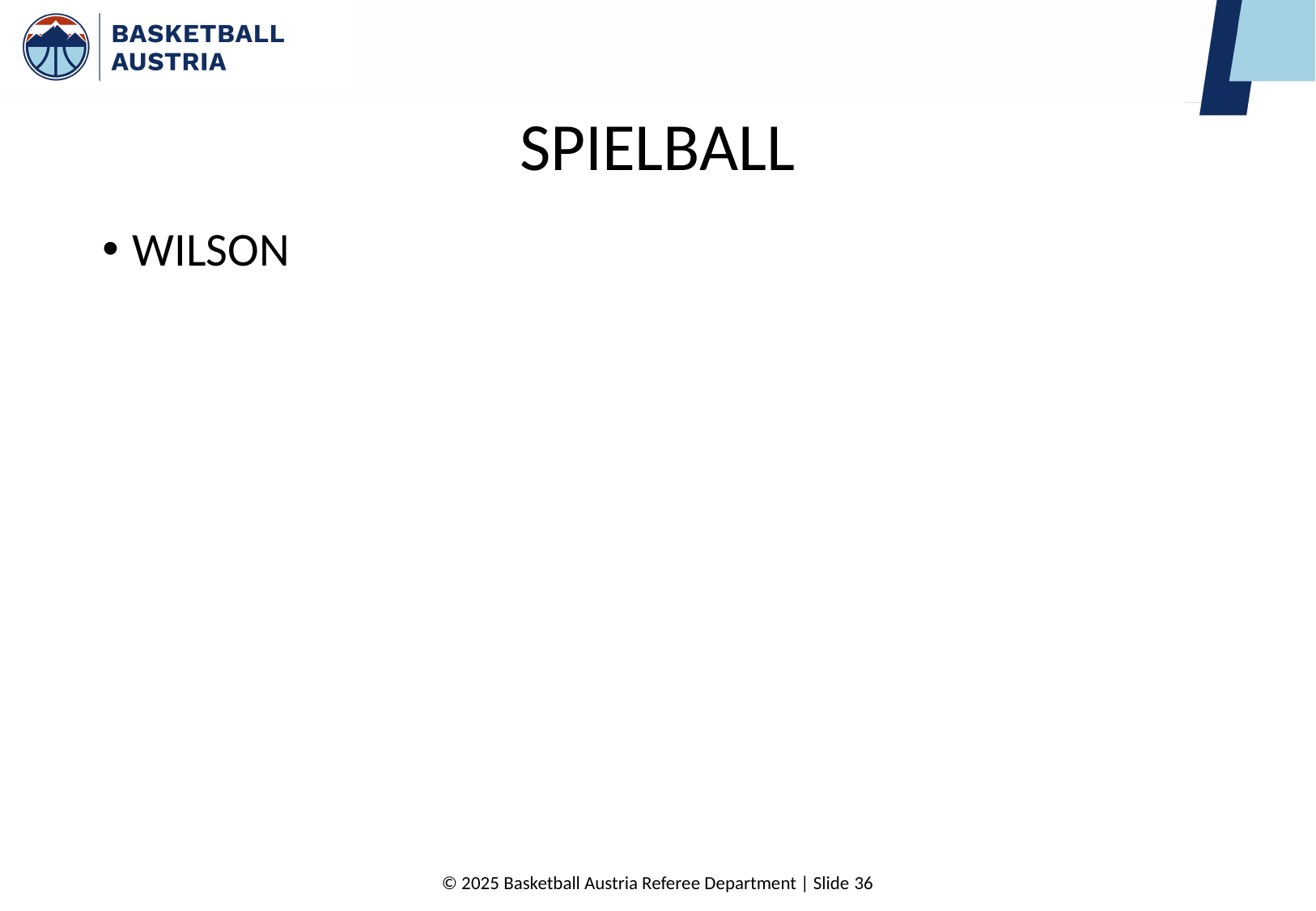

# SPIELBALL
WILSON
© 2025 Basketball Austria Referee Department | Slide 36